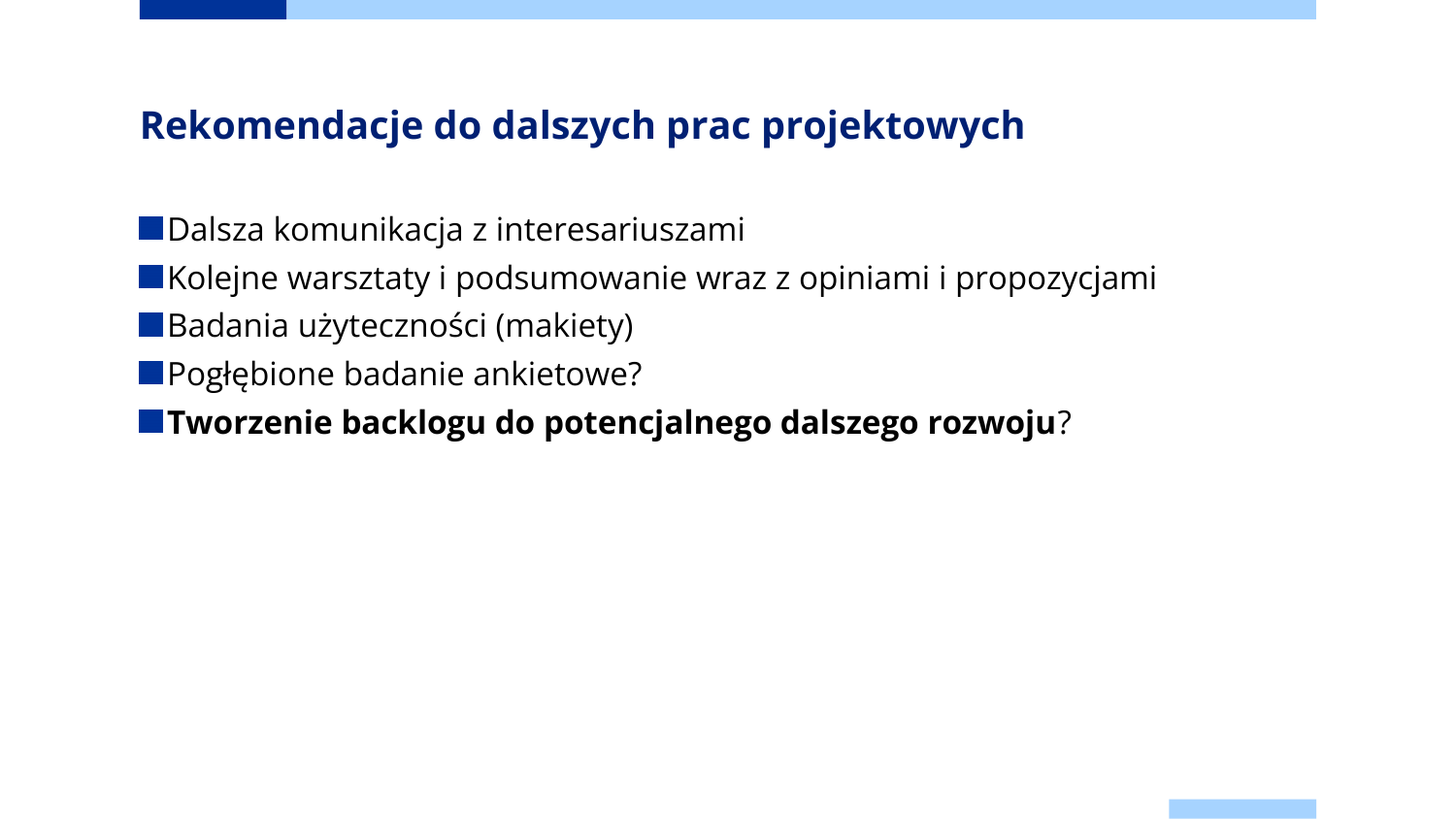

# Rekomendacje do dalszych prac projektowych
Dalsza komunikacja z interesariuszami
Kolejne warsztaty i podsumowanie wraz z opiniami i propozycjami
Badania użyteczności (makiety)
Pogłębione badanie ankietowe?
Tworzenie backlogu do potencjalnego dalszego rozwoju?